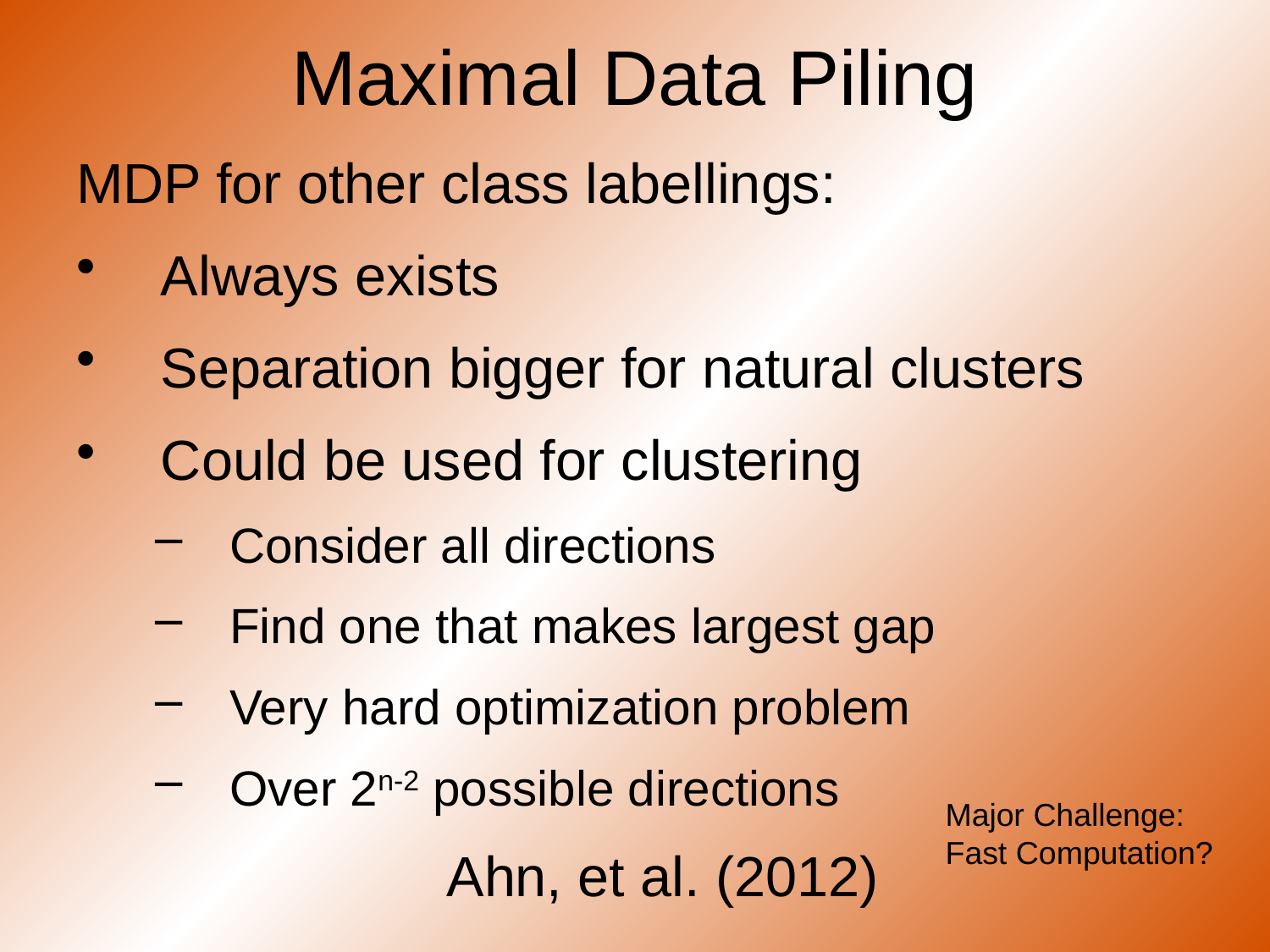

# Maximal Data Piling
MDP for other class labellings:
Always exists
Separation bigger for natural clusters
Could be used for clustering
Consider all directions
Find one that makes largest gap
Very hard optimization problem
Over 2n-2 possible directions
Ahn, et al. (2012)

Major Challenge:
Fast Computation?